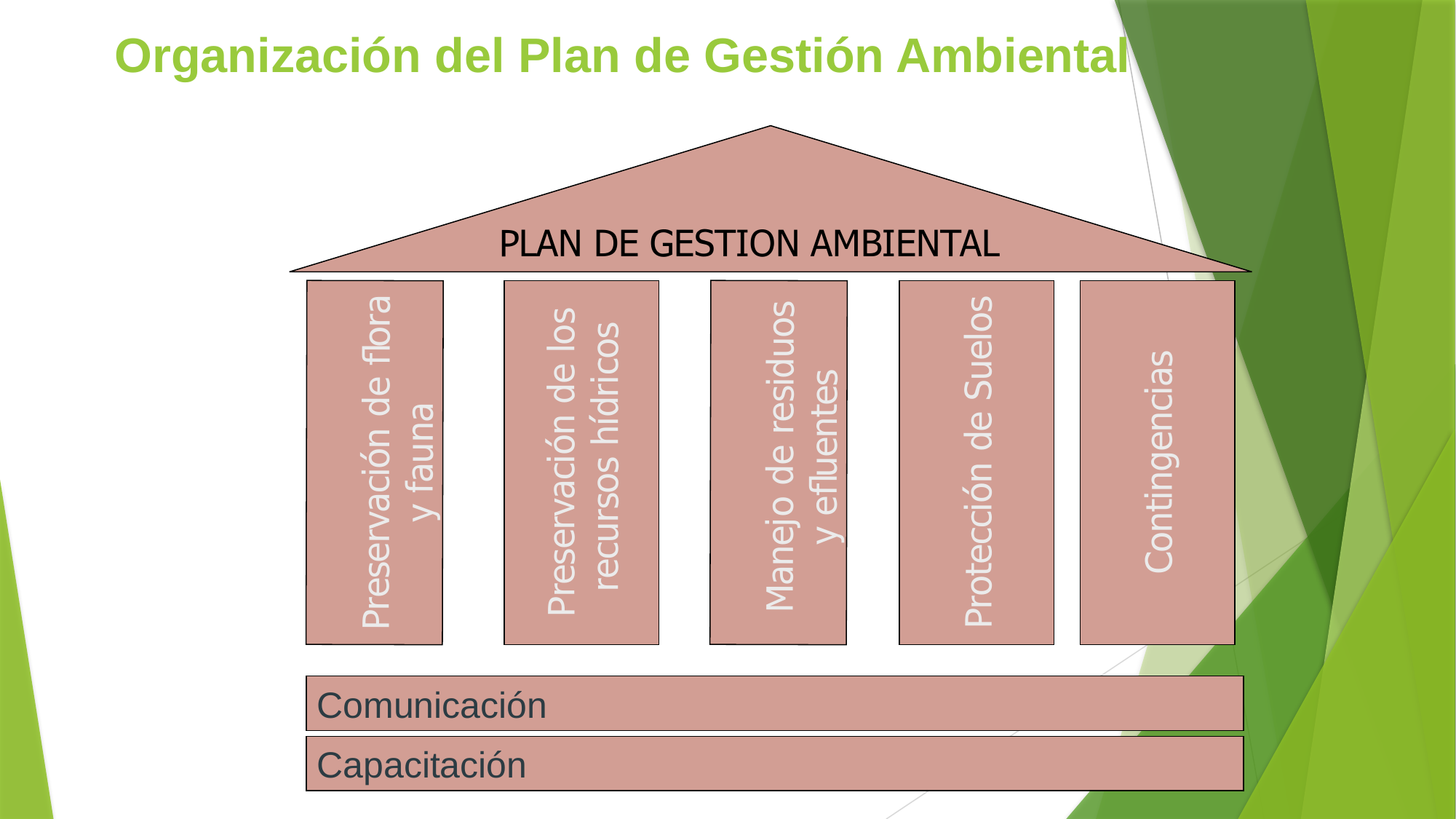

# Organización del Plan de Gestión Ambiental

PLAN DE GESTION AMBIENTAL

 Preservación de flora
y fauna
Preservación de los
 recursos hídricos

 Manejo de residuos
 y efluentes
Protección de Suelos
Contingencias

Comunicación
Capacitación